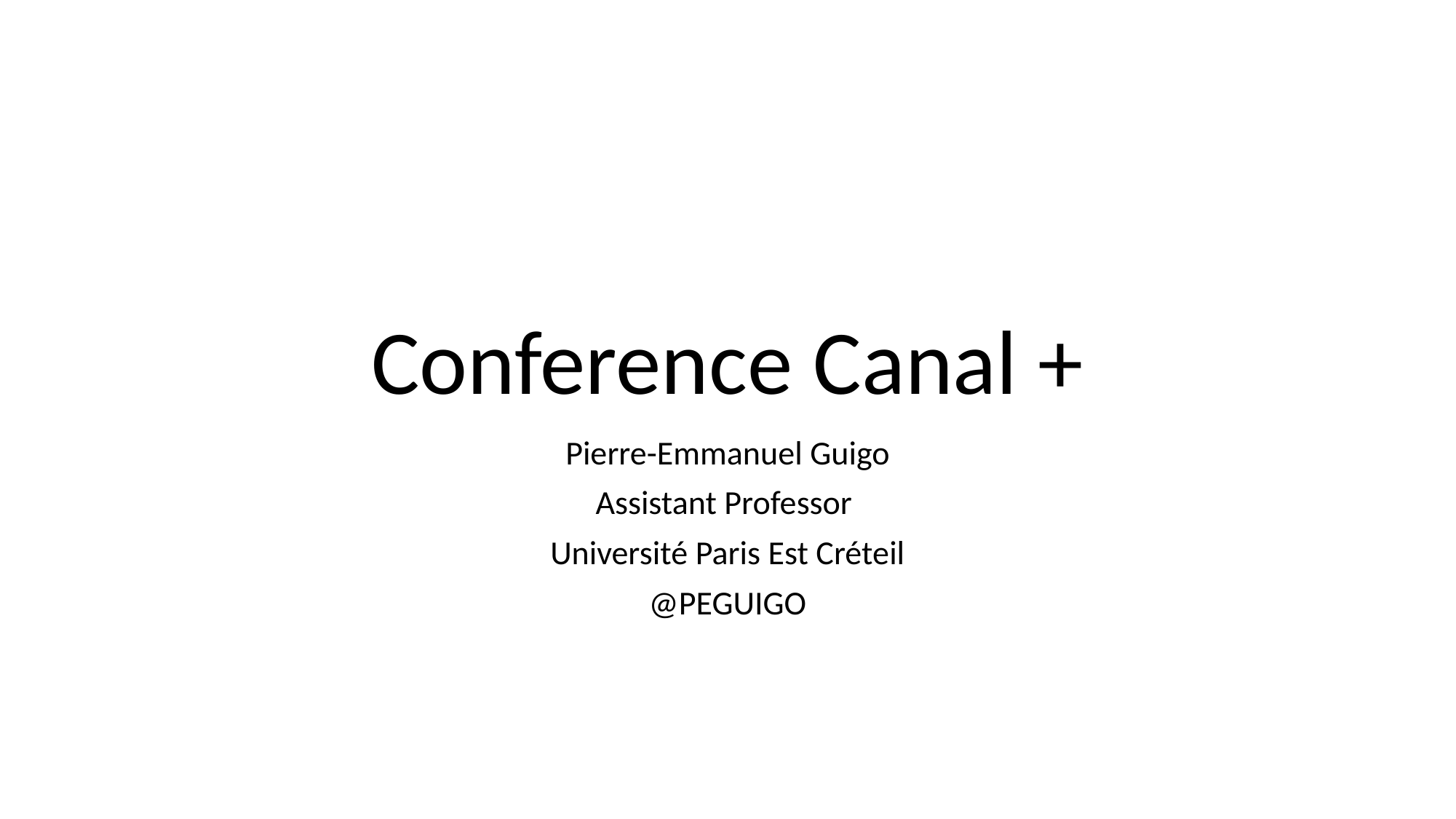

# Conference Canal +
Pierre-Emmanuel Guigo
Assistant Professor
Université Paris Est Créteil
@PEGUIGO